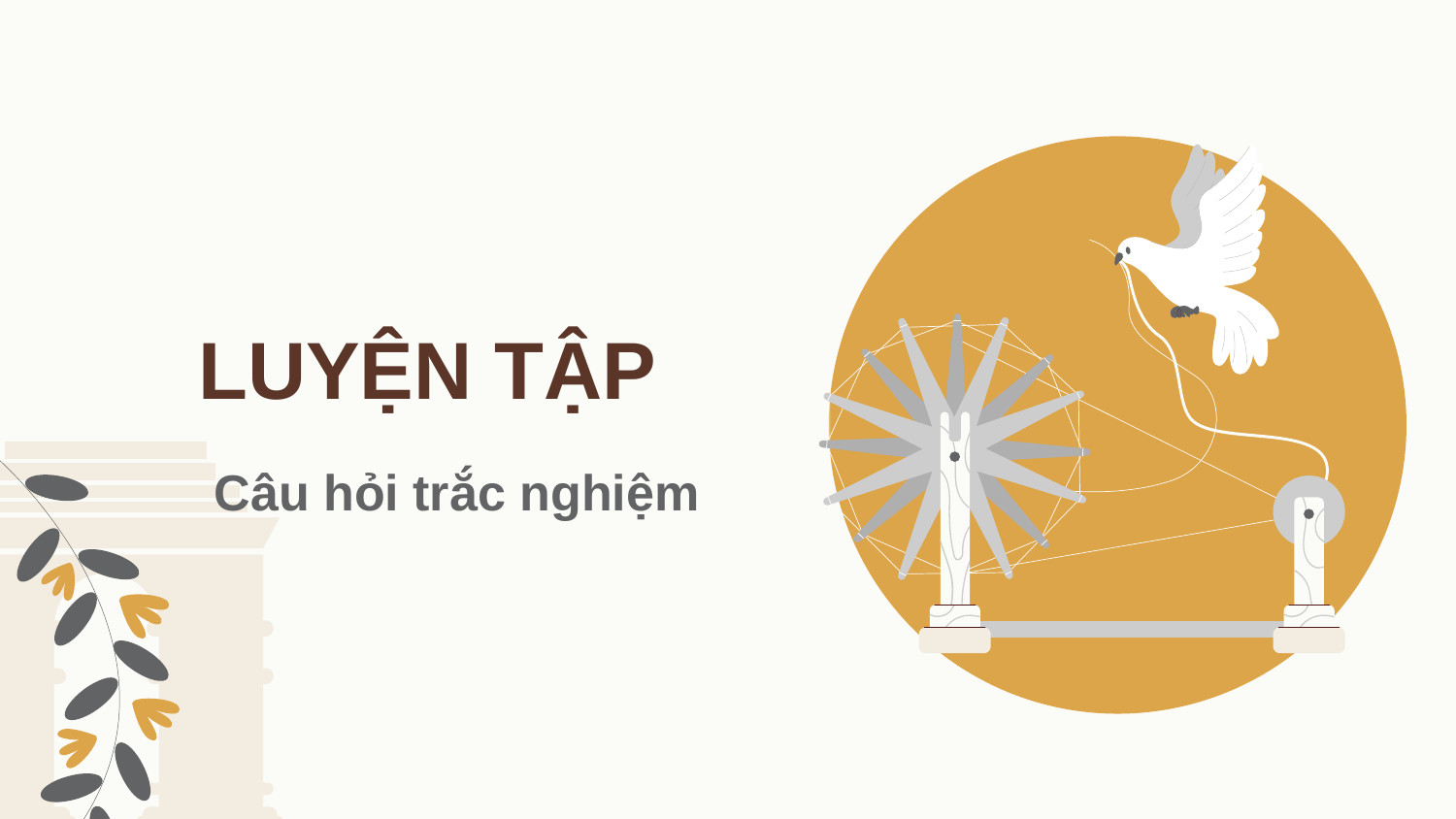

LUYỆN TẬP
# Câu hỏi trắc nghiệm